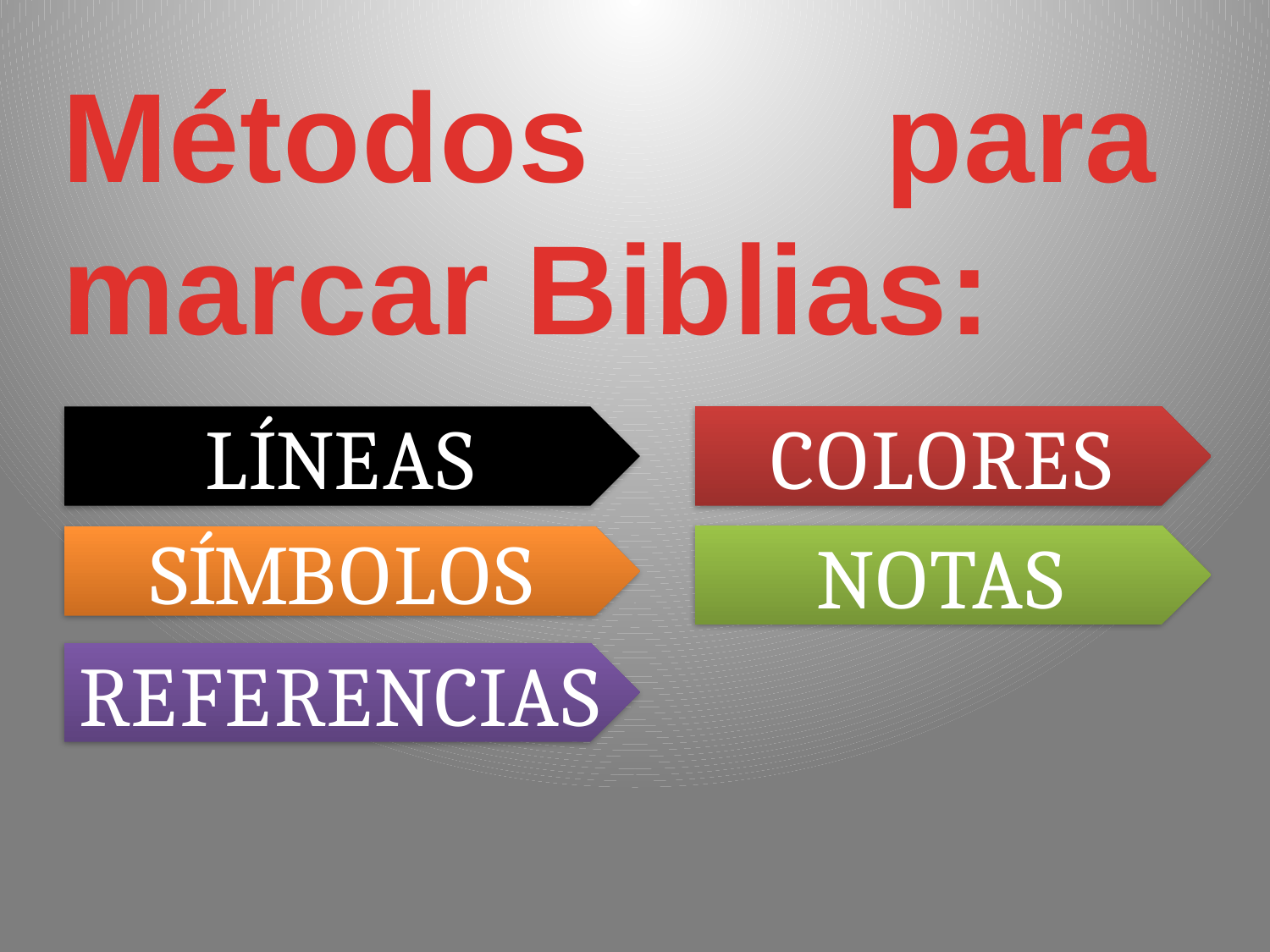

Métodos para marcar Biblias:
LÍNEAS
COLORES
NOTAS
SÍMBOLOS
REFERENCIAS